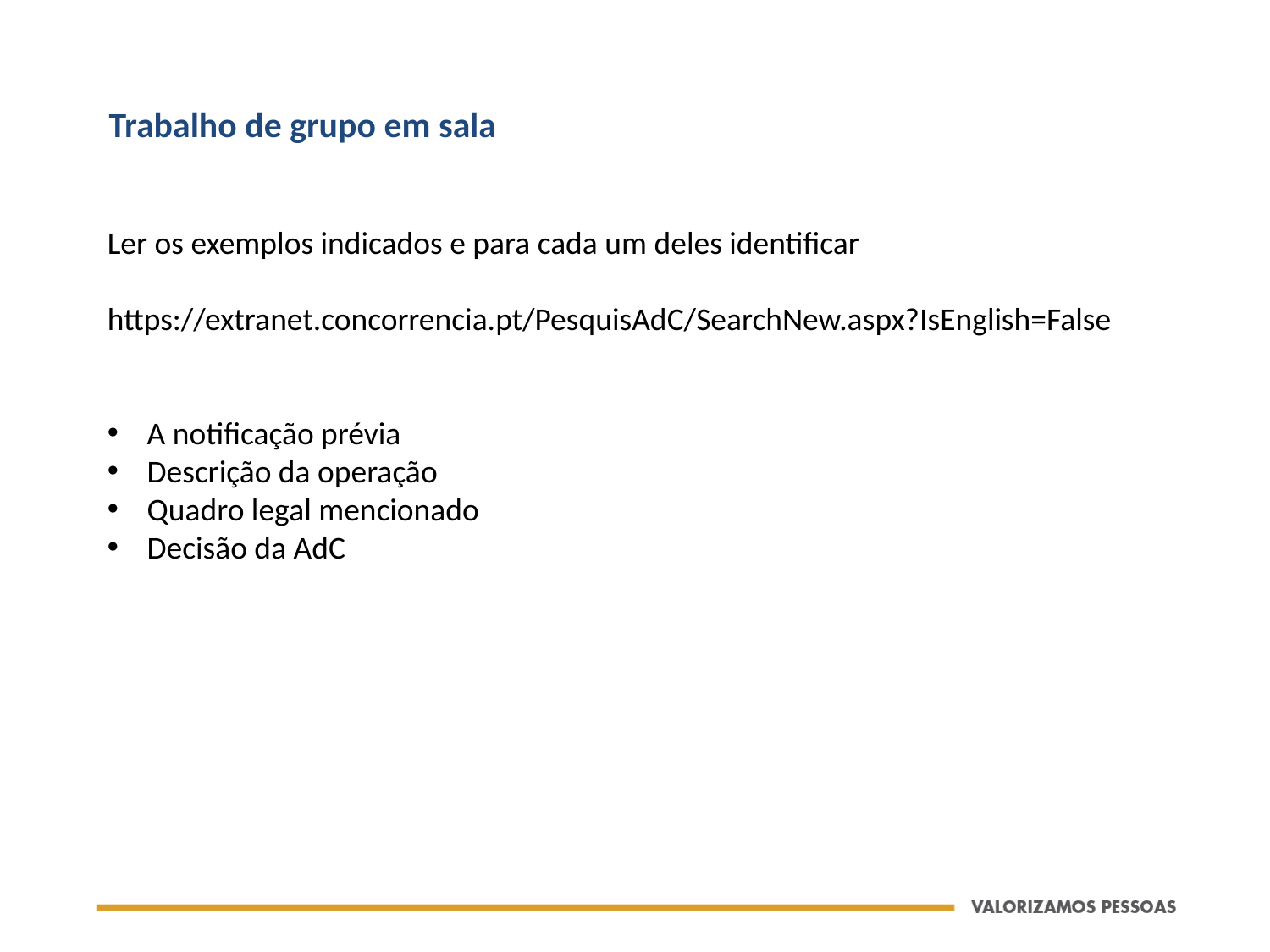

Trabalho de grupo em sala
Ler os exemplos indicados e para cada um deles identificar

https://extranet.concorrencia.pt/PesquisAdC/SearchNew.aspx?IsEnglish=False

A notificação prévia
Descrição da operação
Quadro legal mencionado
Decisão da AdC